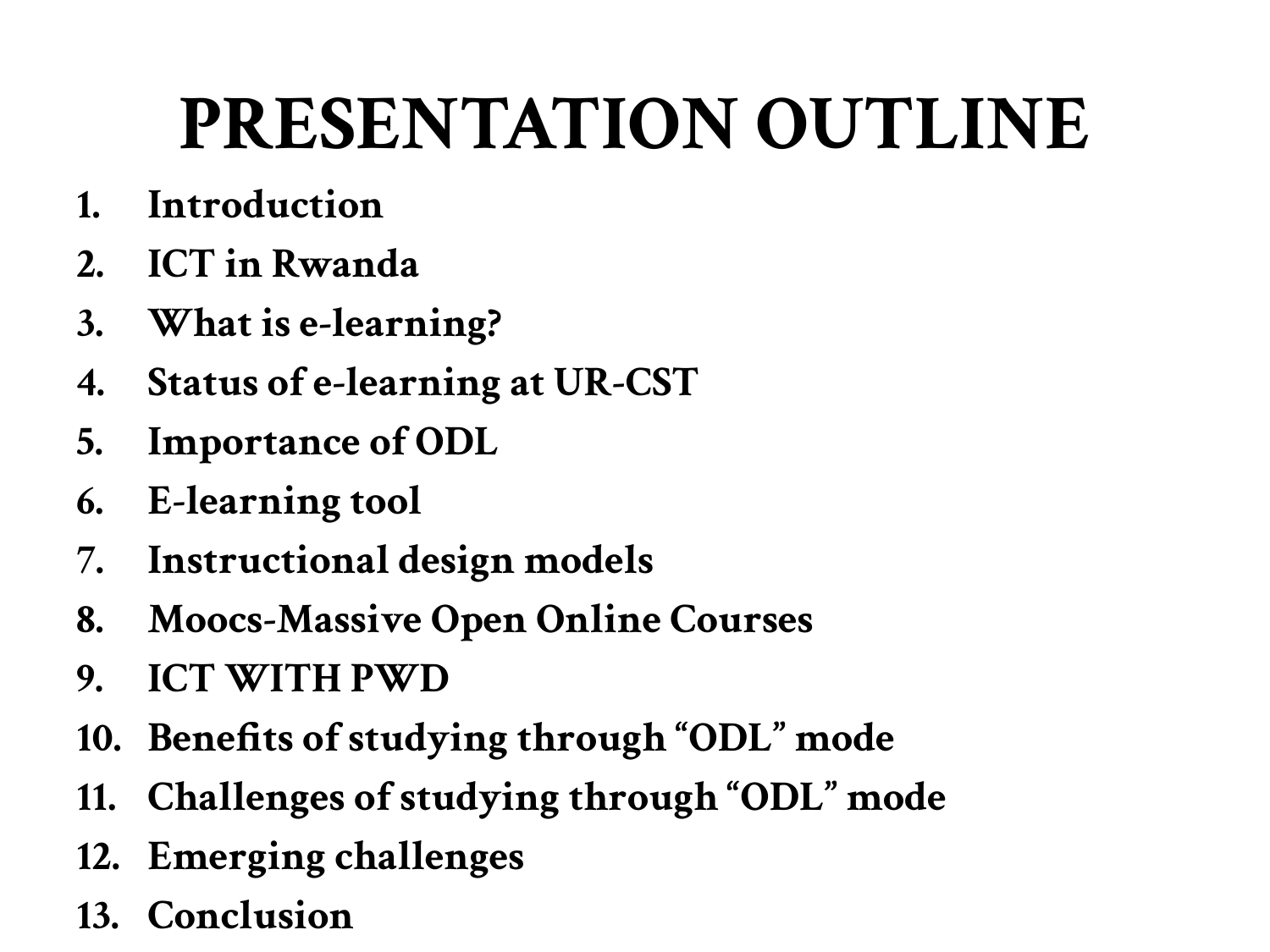

# PRESENTATION OUTLINE
Introduction
ICT in Rwanda
What is e-learning?
Status of e-learning at UR-CST
Importance of ODL
E-learning tool
Instructional design models
Moocs-Massive Open Online Courses
ICT WITH PWD
Benefits of studying through “ODL” mode
Challenges of studying through “ODL” mode
Emerging challenges
Conclusion